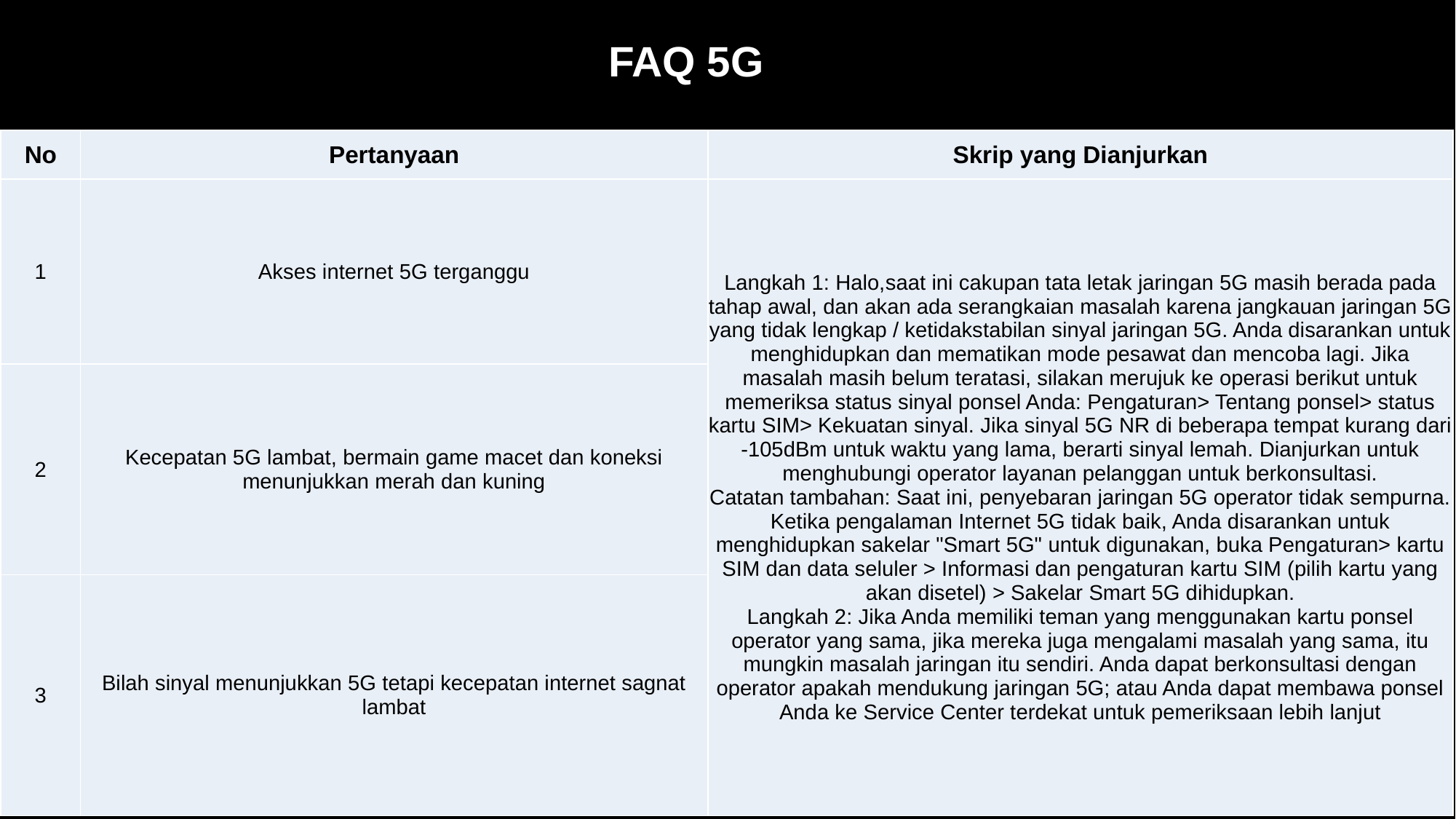

FAQ 5G
| No | Pertanyaan | Skrip yang Dianjurkan |
| --- | --- | --- |
| 1 | Akses internet 5G terganggu | Langkah 1: Halo,saat ini cakupan tata letak jaringan 5G masih berada pada tahap awal, dan akan ada serangkaian masalah karena jangkauan jaringan 5G yang tidak lengkap / ketidakstabilan sinyal jaringan 5G. Anda disarankan untuk menghidupkan dan mematikan mode pesawat dan mencoba lagi. Jika masalah masih belum teratasi, silakan merujuk ke operasi berikut untuk memeriksa status sinyal ponsel Anda: Pengaturan> Tentang ponsel> status kartu SIM> Kekuatan sinyal. Jika sinyal 5G NR di beberapa tempat kurang dari -105dBm untuk waktu yang lama, berarti sinyal lemah. Dianjurkan untuk menghubungi operator layanan pelanggan untuk berkonsultasi. Catatan tambahan: Saat ini, penyebaran jaringan 5G operator tidak sempurna. Ketika pengalaman Internet 5G tidak baik, Anda disarankan untuk menghidupkan sakelar "Smart 5G" untuk digunakan, buka Pengaturan> kartu SIM dan data seluler > Informasi dan pengaturan kartu SIM (pilih kartu yang akan disetel) > Sakelar Smart 5G dihidupkan. Langkah 2: Jika Anda memiliki teman yang menggunakan kartu ponsel operator yang sama, jika mereka juga mengalami masalah yang sama, itu mungkin masalah jaringan itu sendiri. Anda dapat berkonsultasi dengan operator apakah mendukung jaringan 5G; atau Anda dapat membawa ponsel Anda ke Service Center terdekat untuk pemeriksaan lebih lanjut |
| 2 | Kecepatan 5G lambat, bermain game macet dan koneksi menunjukkan merah dan kuning |  |
| 3 | Bilah sinyal menunjukkan 5G tetapi kecepatan internet sagnat lambat |  |